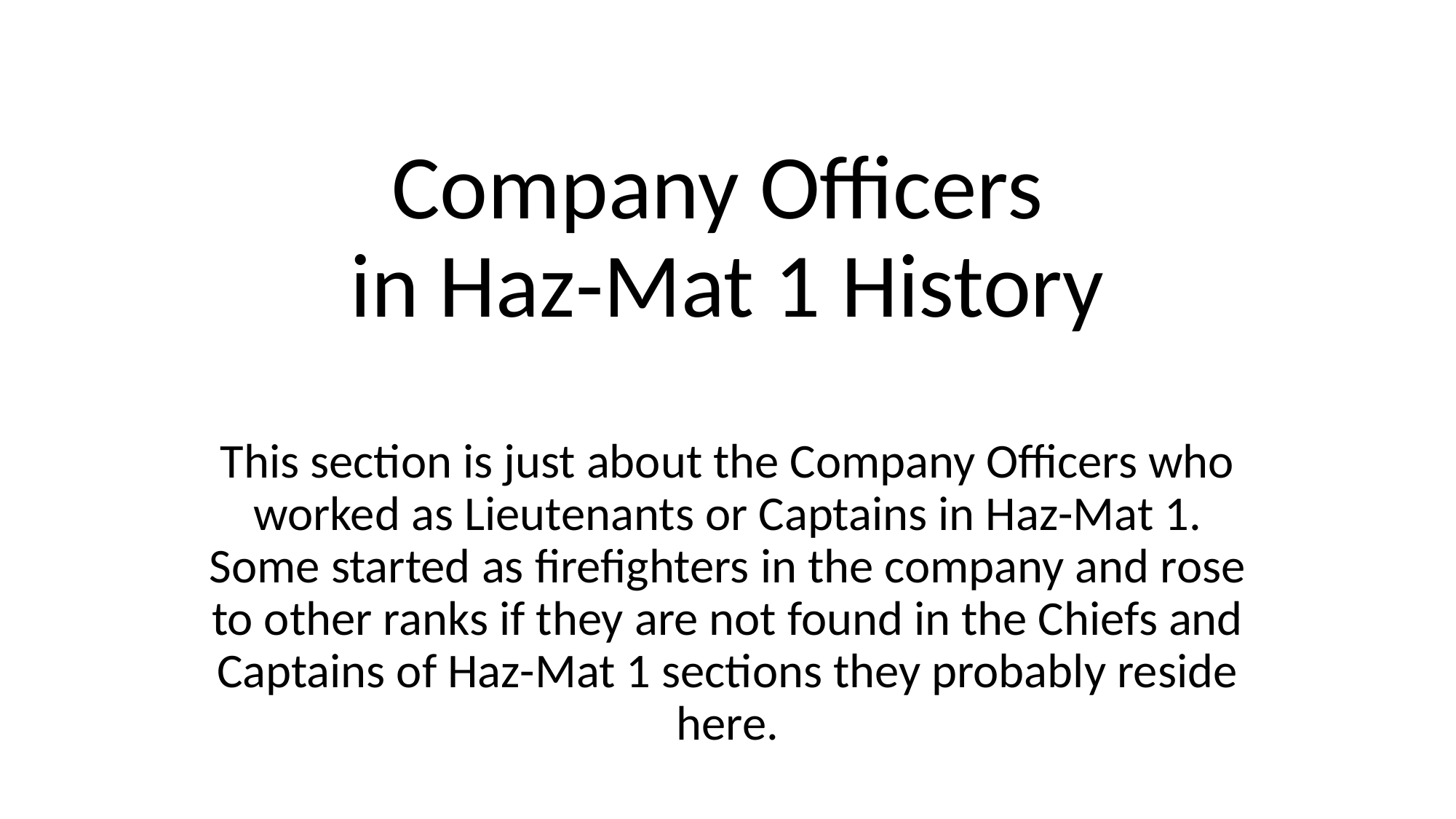

# Company Officers in Haz-Mat 1 History
This section is just about the Company Officers who worked as Lieutenants or Captains in Haz-Mat 1. Some started as firefighters in the company and rose to other ranks if they are not found in the Chiefs and Captains of Haz-Mat 1 sections they probably reside here.